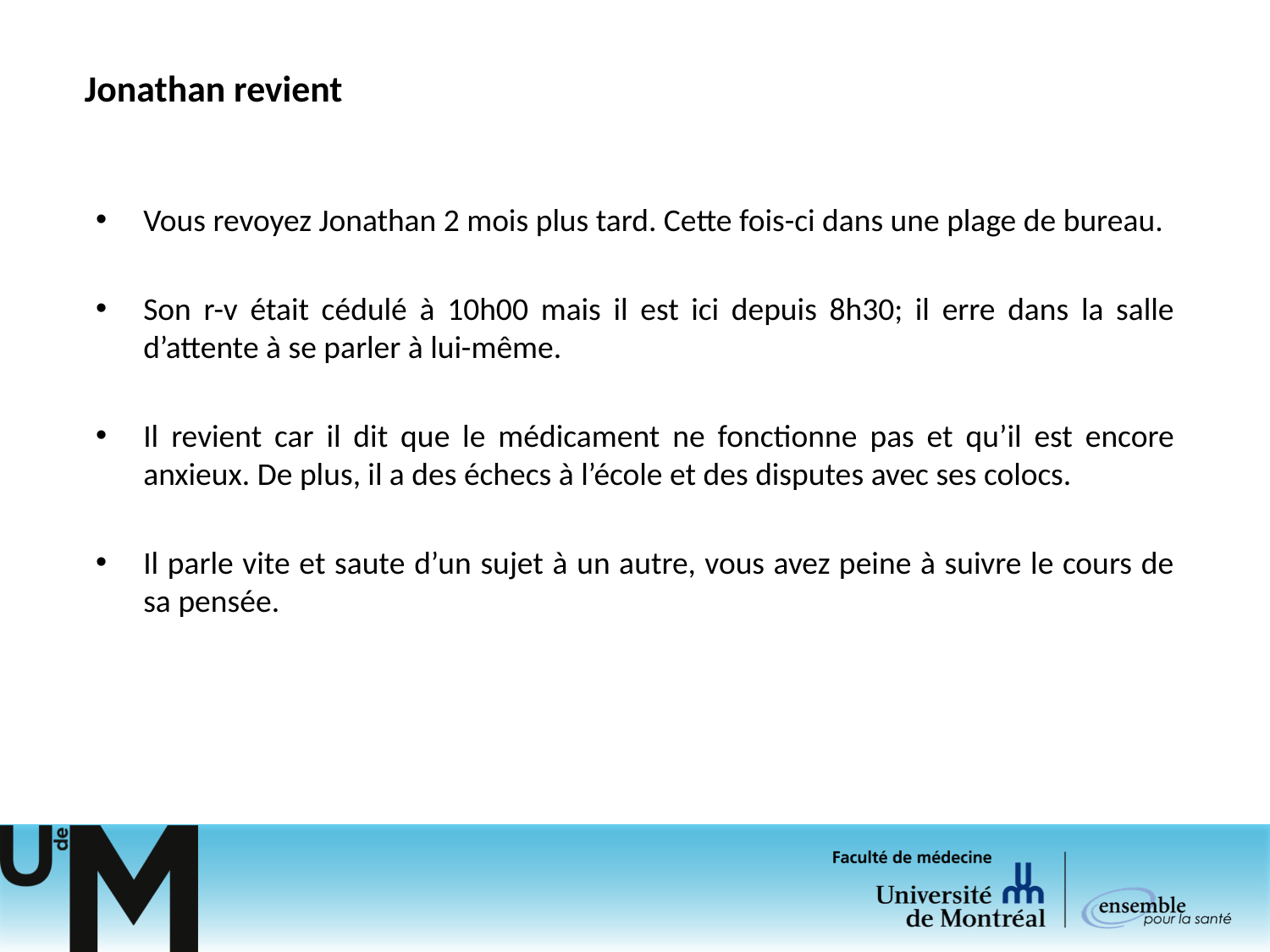

# Jonathan revient
Vous revoyez Jonathan 2 mois plus tard. Cette fois-ci dans une plage de bureau.

Son r-v était cédulé à 10h00 mais il est ici depuis 8h30; il erre dans la salle d’attente à se parler à lui-même.

Il revient car il dit que le médicament ne fonctionne pas et qu’il est encore anxieux. De plus, il a des échecs à l’école et des disputes avec ses colocs.

Il parle vite et saute d’un sujet à un autre, vous avez peine à suivre le cours de sa pensée.